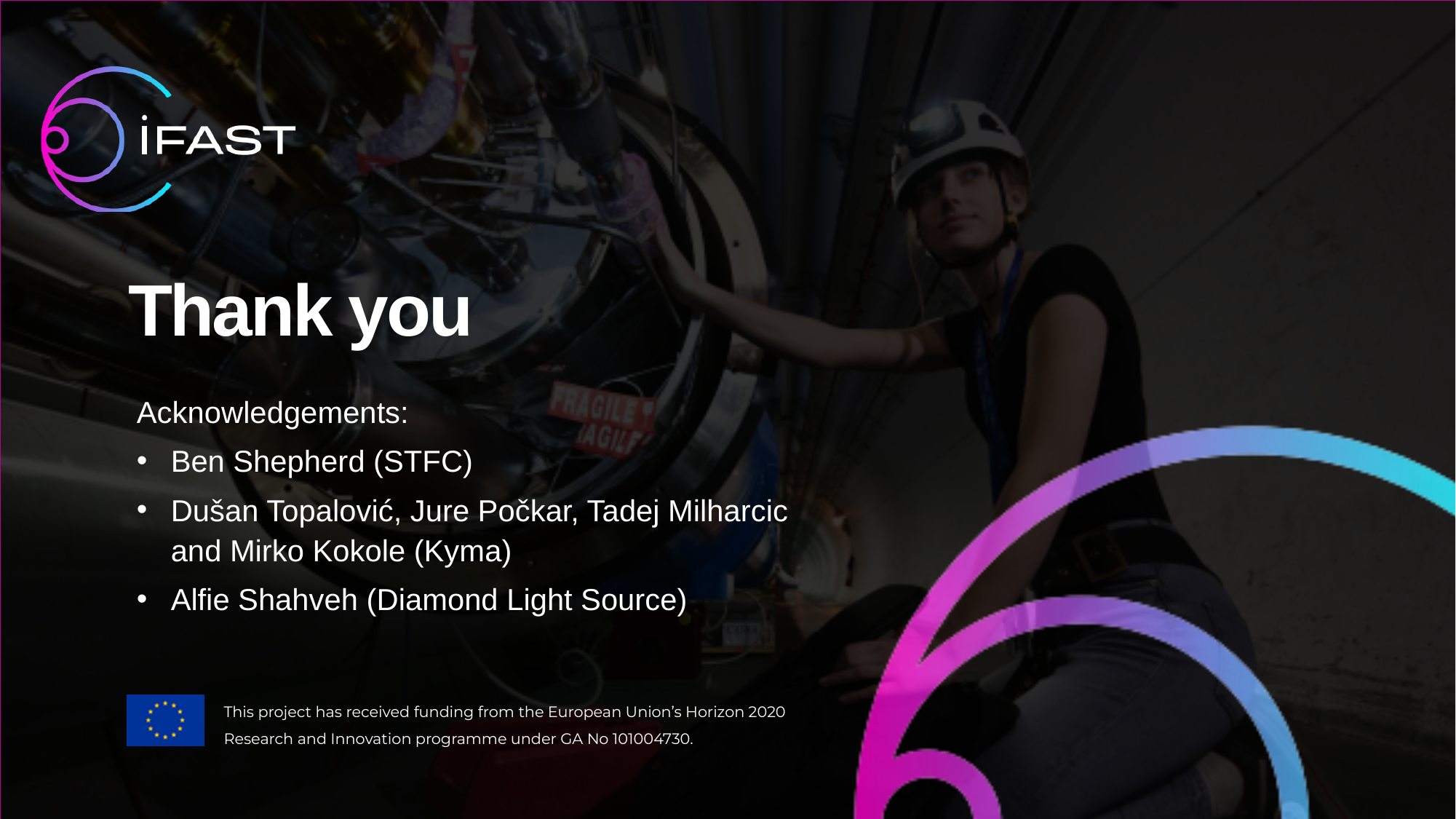

Thank you
Acknowledgements:
Ben Shepherd (STFC)
Dušan Topalović, Jure Počkar, Tadej Milharcic and Mirko Kokole (Kyma)
Alfie Shahveh (Diamond Light Source)